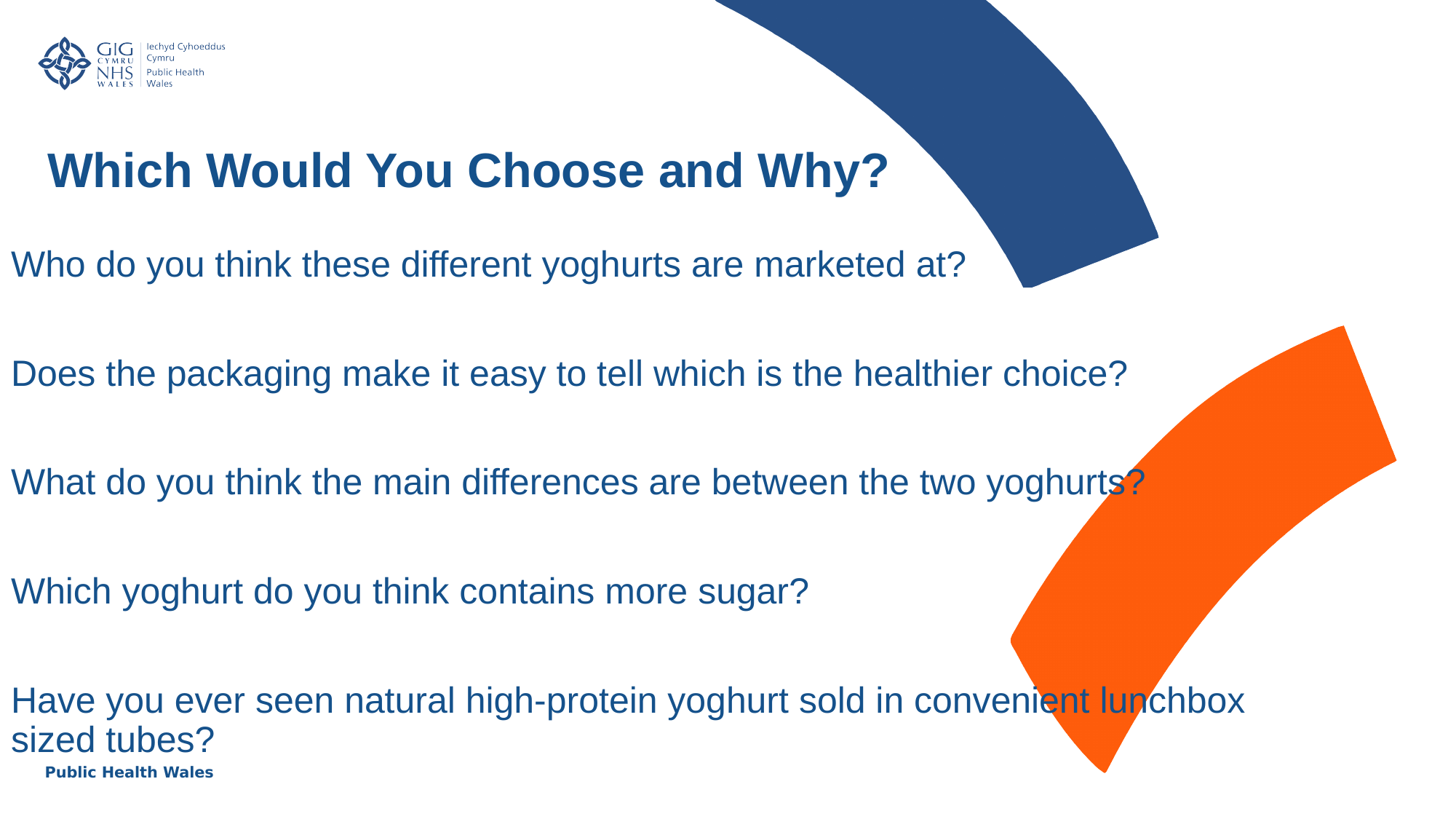

Which Would You Choose and Why?
Who do you think these different yoghurts are marketed at?

Does the packaging make it easy to tell which is the healthier choice?

What do you think the main differences are between the two yoghurts?

Which yoghurt do you think contains more sugar?

Have you ever seen natural high-protein yoghurt sold in convenient lunchbox sized tubes?